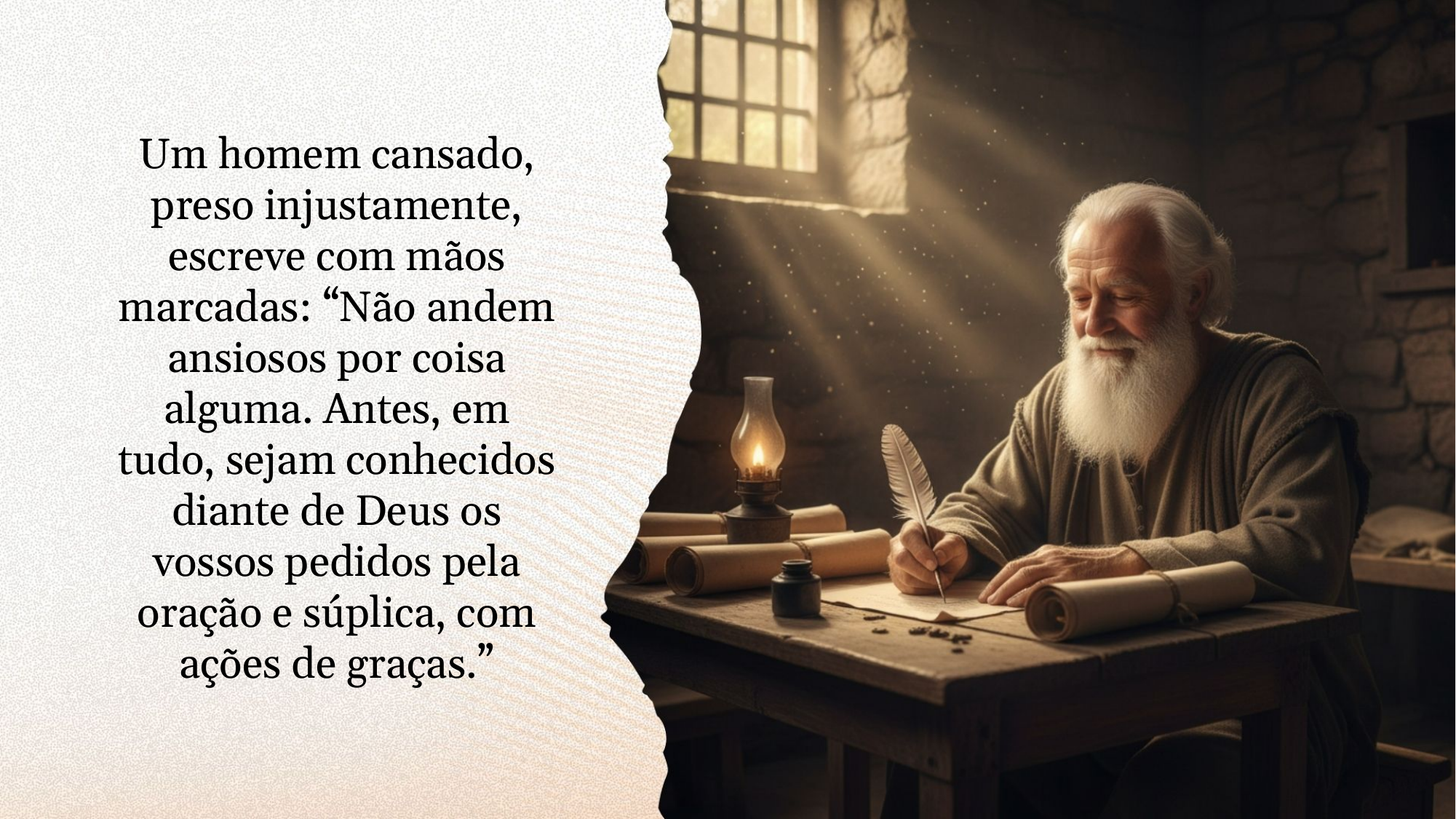

Um homem cansado, preso injustamente, escreve com mãos marcadas: “Não andem ansiosos por coisa alguma. Antes, em tudo, sejam conhecidos diante de Deus os vossos pedidos pela oração e súplica, com ações de graças.”